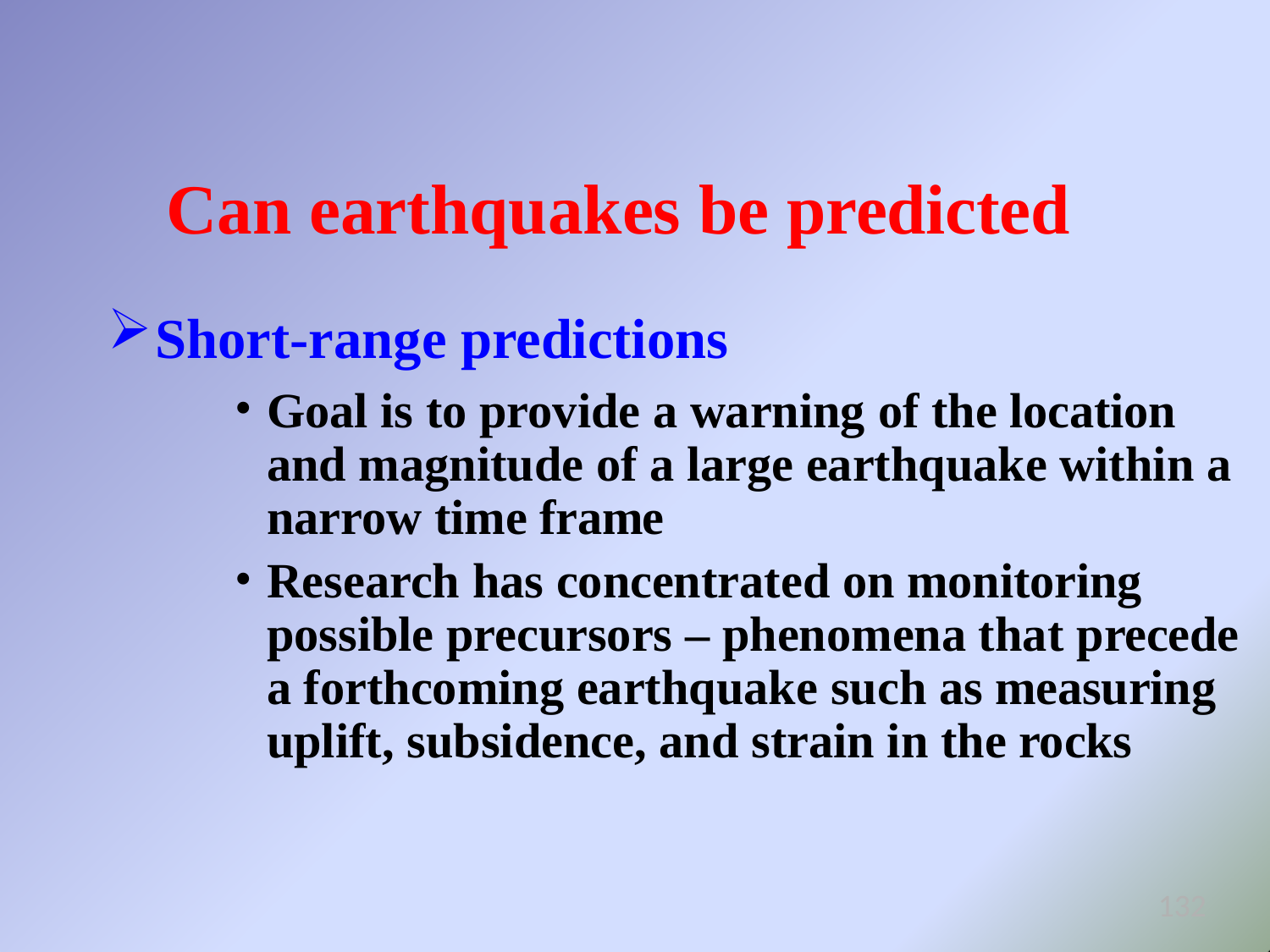

# Can earthquakes be predicted
Short-range predictions
Goal is to provide a warning of the location and magnitude of a large earthquake within a narrow time frame
Research has concentrated on monitoring possible precursors – phenomena that precede a forthcoming earthquake such as measuring uplift, subsidence, and strain in the rocks
132